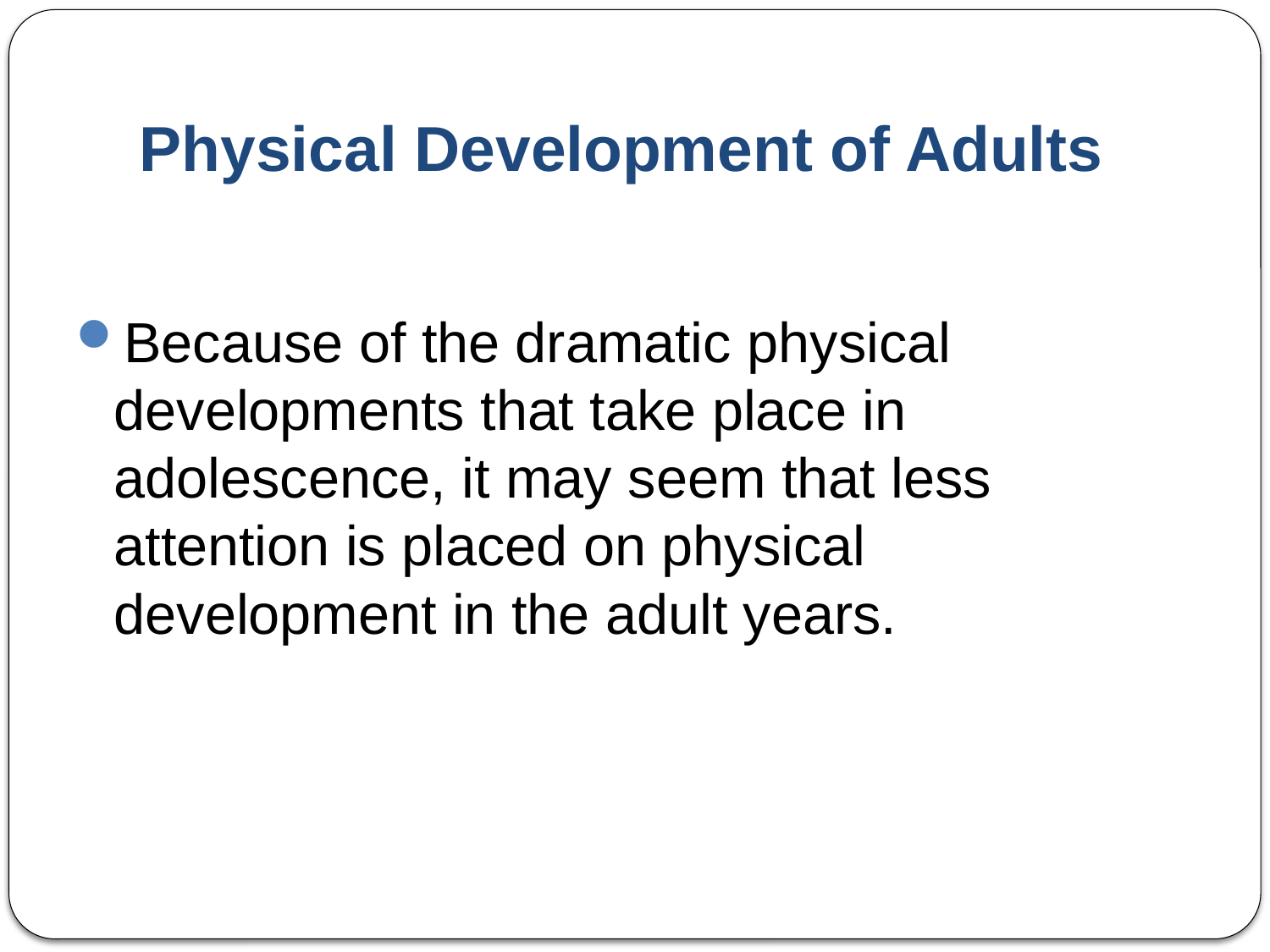

# Physical Development of Adults

Because of the dramatic physical developments that take place in adolescence, it may seem that less attention is placed on physical development in the adult years.